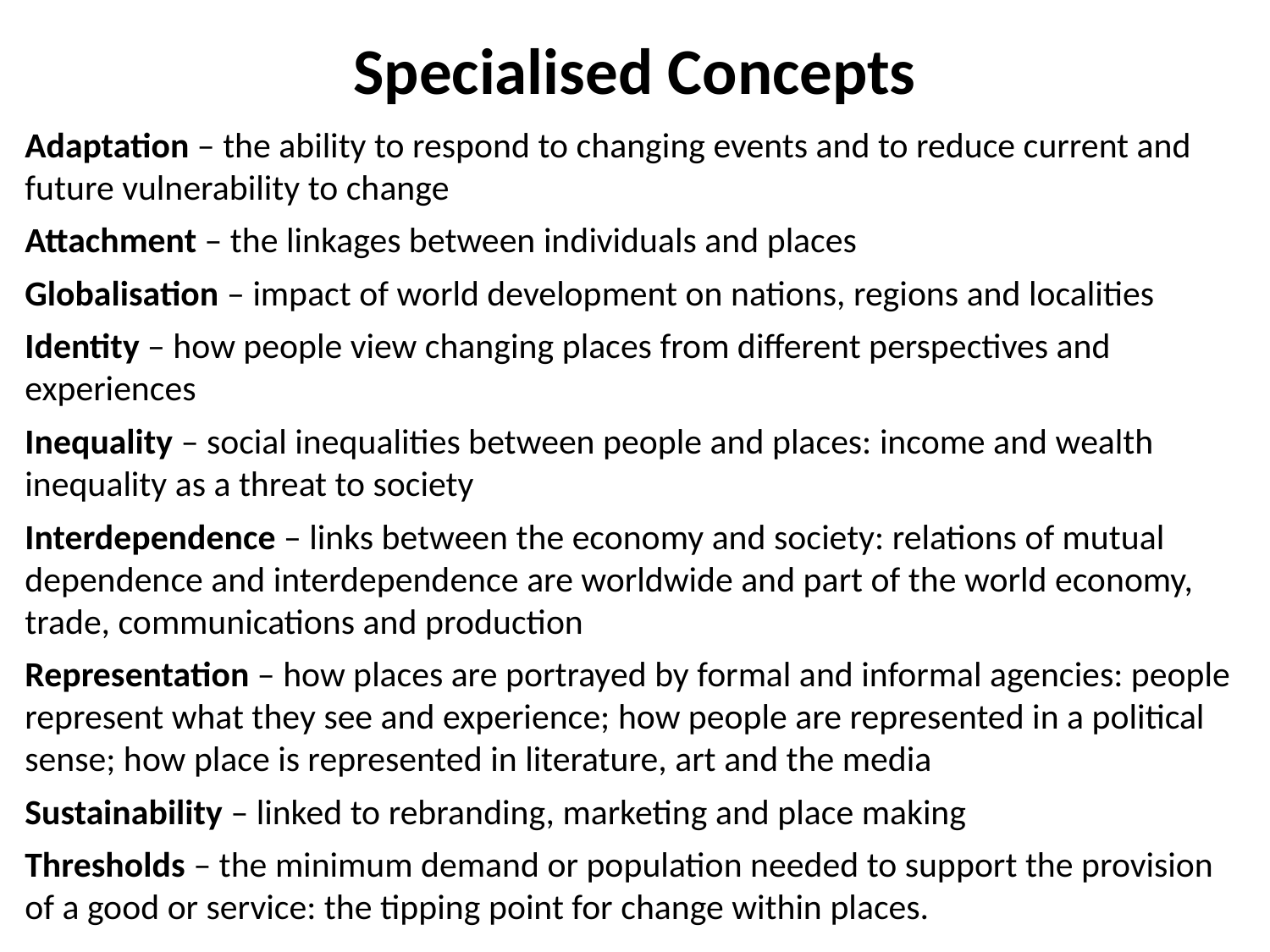

# Specialised Concepts
Adaptation – the ability to respond to changing events and to reduce current and future vulnerability to change
Attachment – the linkages between individuals and places
Globalisation – impact of world development on nations, regions and localities
Identity – how people view changing places from different perspectives and experiences
Inequality – social inequalities between people and places: income and wealth inequality as a threat to society
Interdependence – links between the economy and society: relations of mutual dependence and interdependence are worldwide and part of the world economy, trade, communications and production
Representation – how places are portrayed by formal and informal agencies: people represent what they see and experience; how people are represented in a political sense; how place is represented in literature, art and the media
Sustainability – linked to rebranding, marketing and place making
Thresholds – the minimum demand or population needed to support the provision of a good or service: the tipping point for change within places.